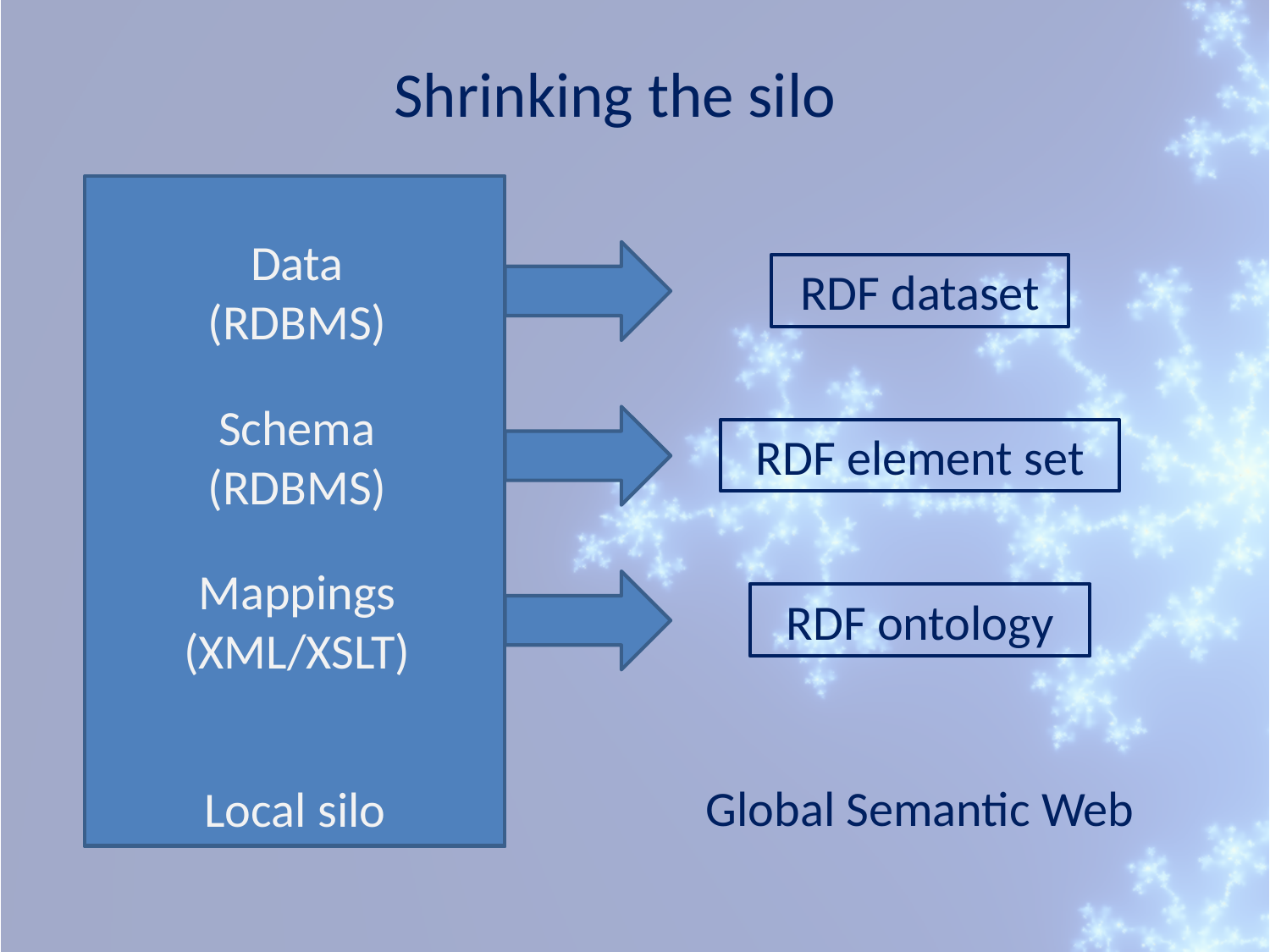

Shrinking the silo

Data
(RDBMS)

RDF dataset

Schema
(RDBMS)

RDF element set

Mappings
(XML/XSLT)

RDF ontology
Global Semantic Web
Local silo